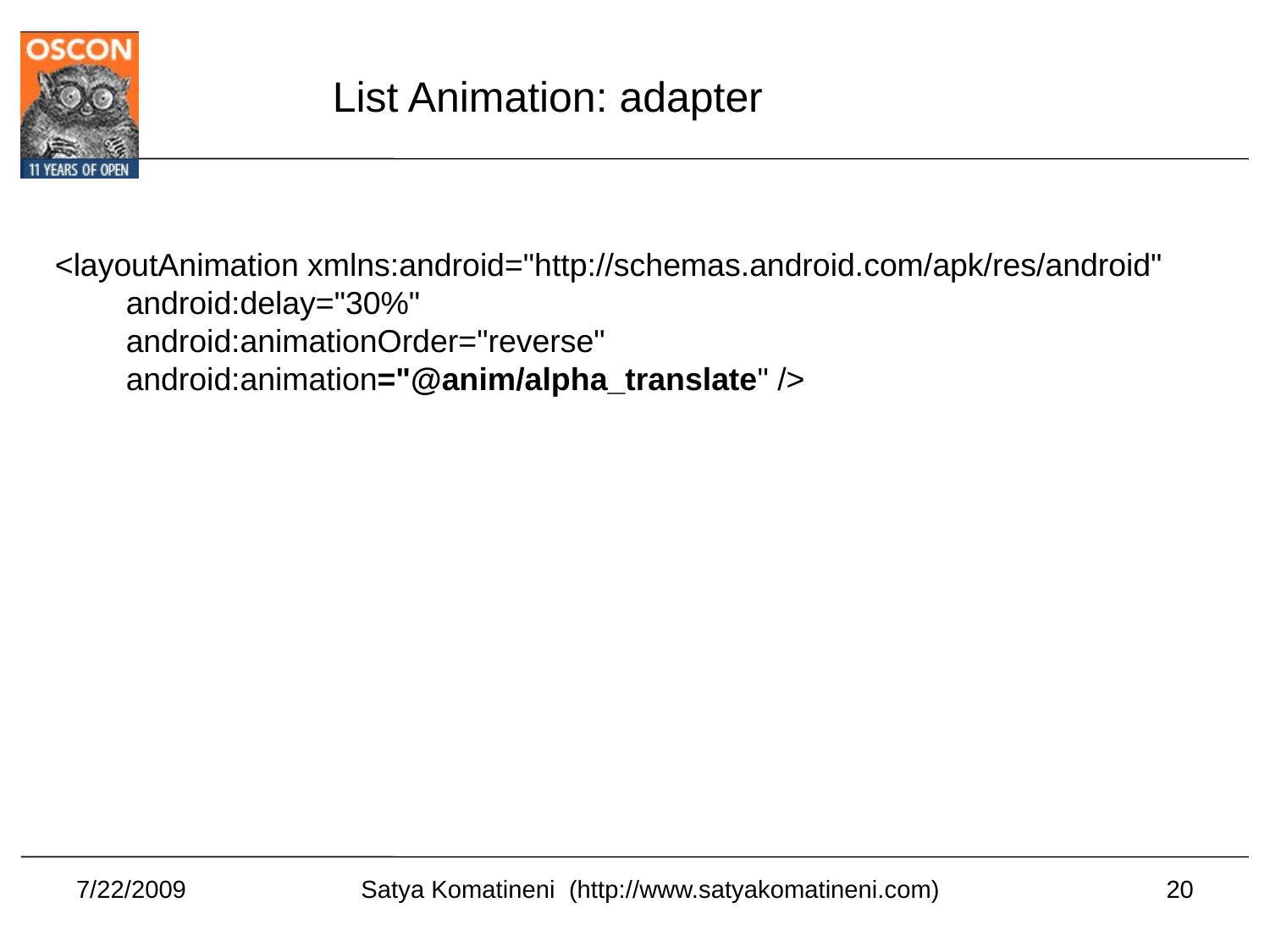

List Animation: adapter
<layoutAnimation xmlns:android="http://schemas.android.com/apk/res/android"
        android:delay="30%"
        android:animationOrder="reverse"
        android:animation="@anim/alpha_translate" />
7/22/2009
20
Satya Komatineni  (http://www.satyakomatineni.com)